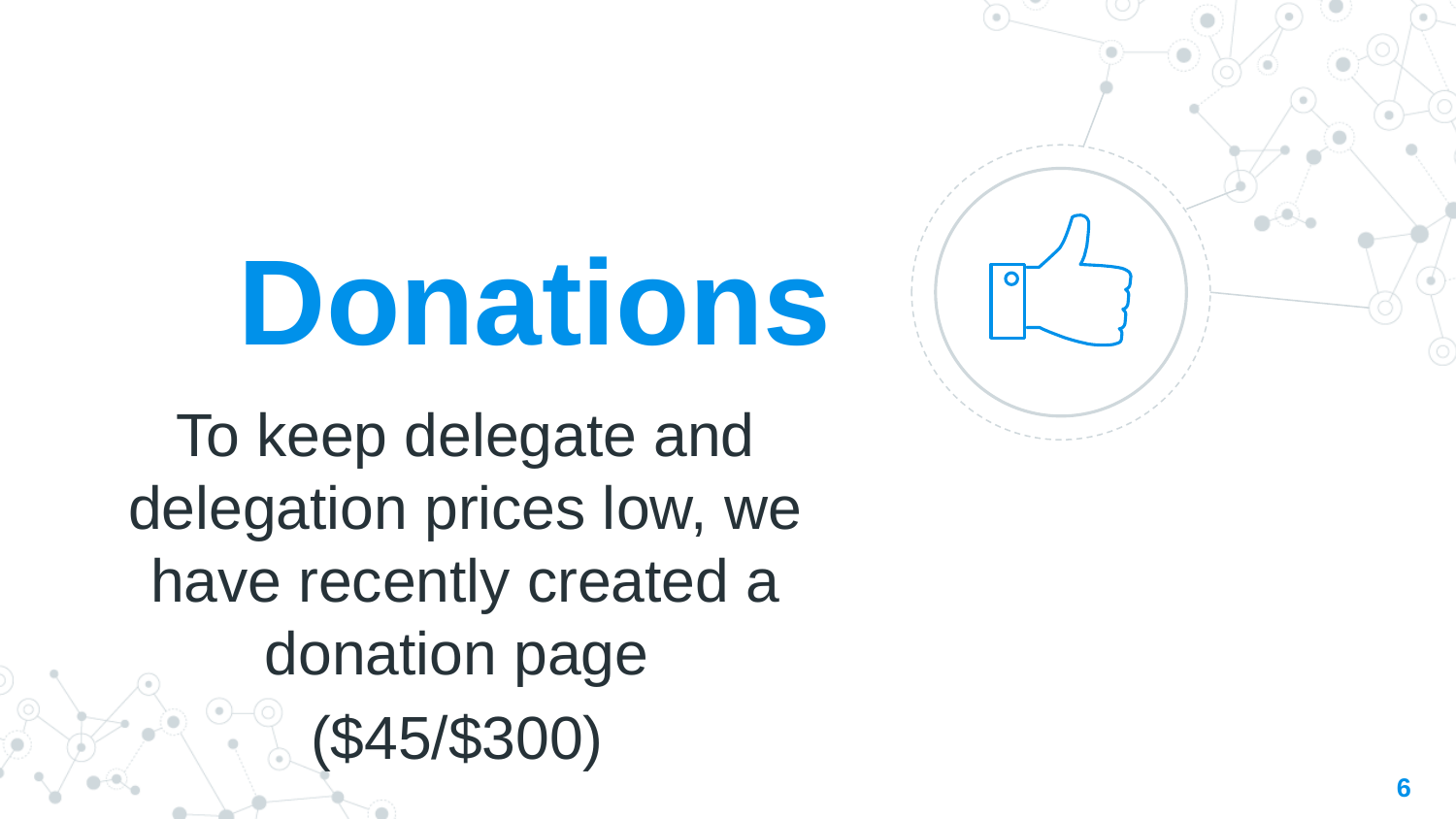

Donations

To keep delegate and delegation prices low, we have recently created a donation page
($45/$300)
6